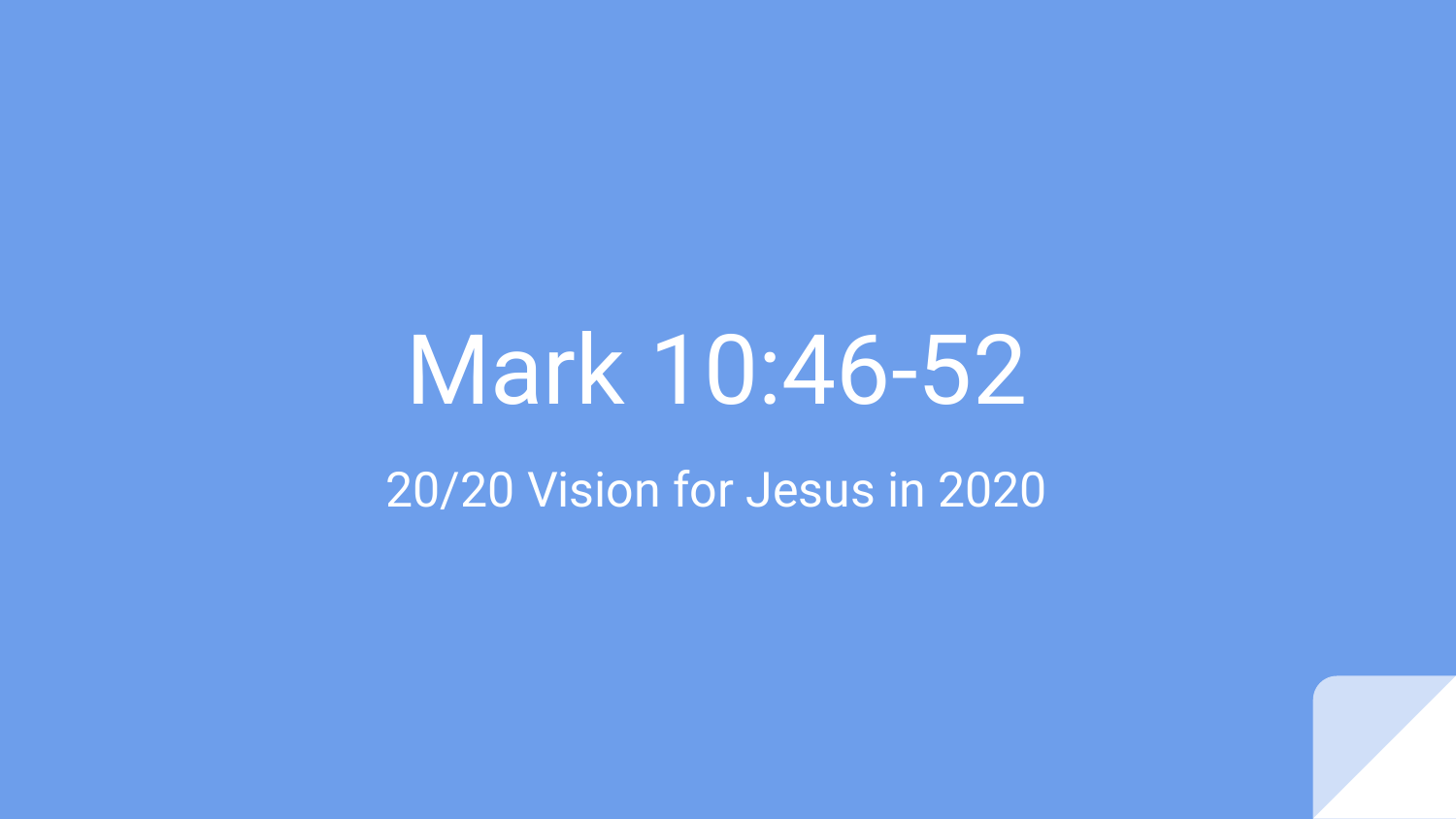

# Mark 10:46-52
20/20 Vision for Jesus in 2020